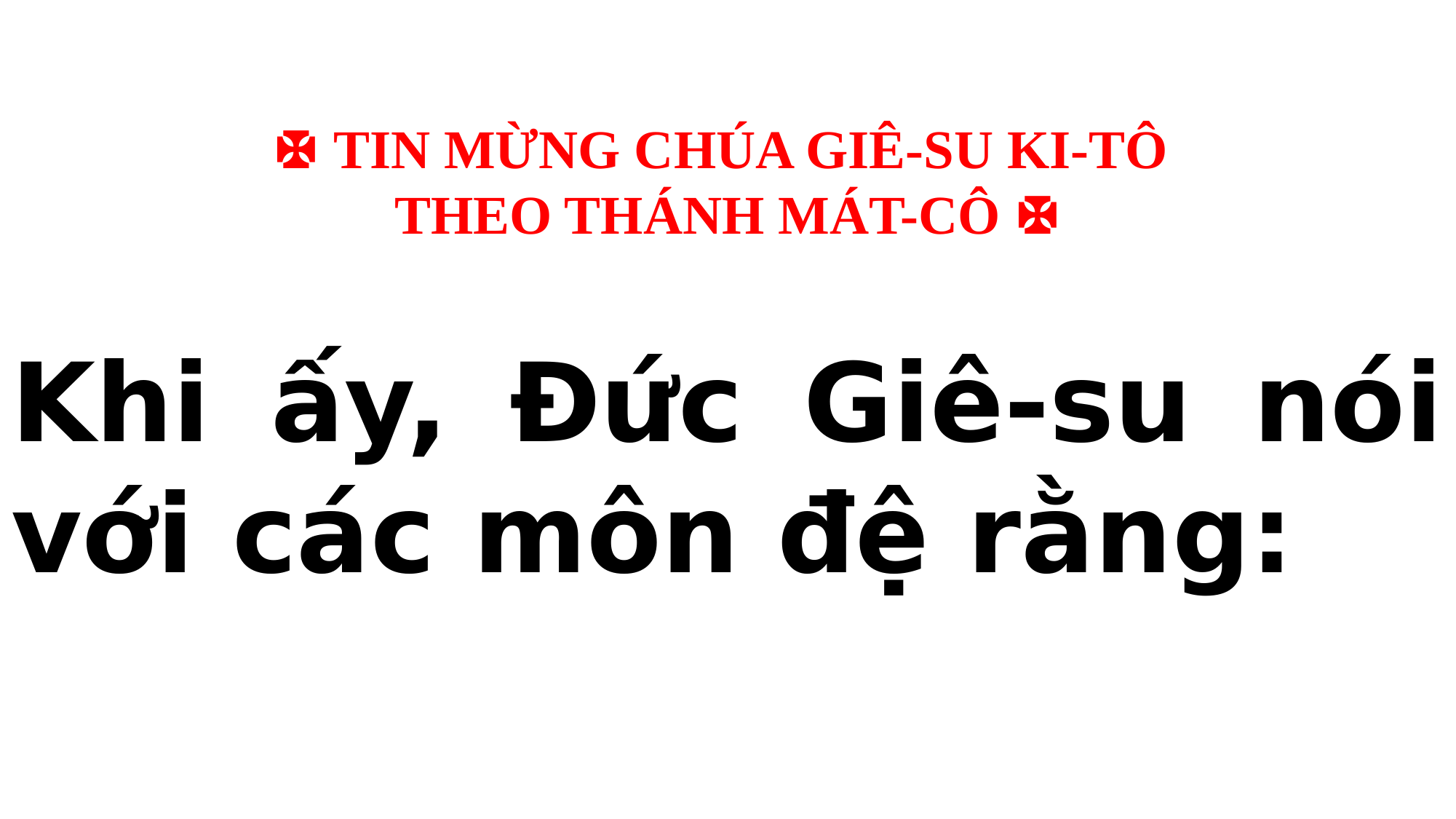

Khi ấy, Đức Giê-su nói với các môn đệ rằng:
✠ TIN MỪNG CHÚA GIÊ-SU KI-TÔ
THEO THÁNH MÁT-CÔ ✠